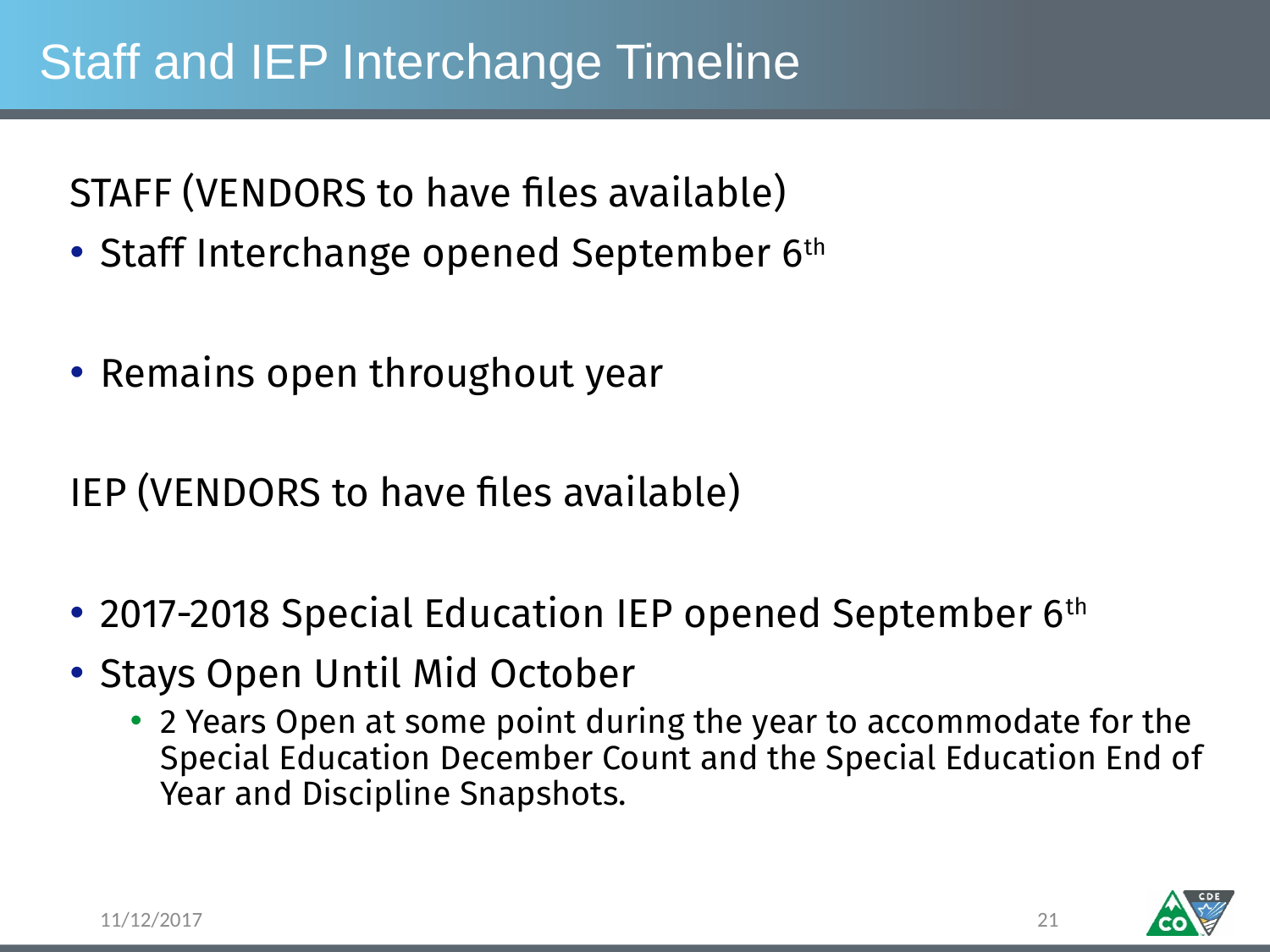

# Staff and IEP Interchange Timeline
STAFF (VENDORS to have files available)
Staff Interchange opened September 6th

Remains open throughout year

IEP (VENDORS to have files available)

2017-2018 Special Education IEP opened September 6th
Stays Open Until Mid October
2 Years Open at some point during the year to accommodate for the Special Education December Count and the Special Education End of Year and Discipline Snapshots.